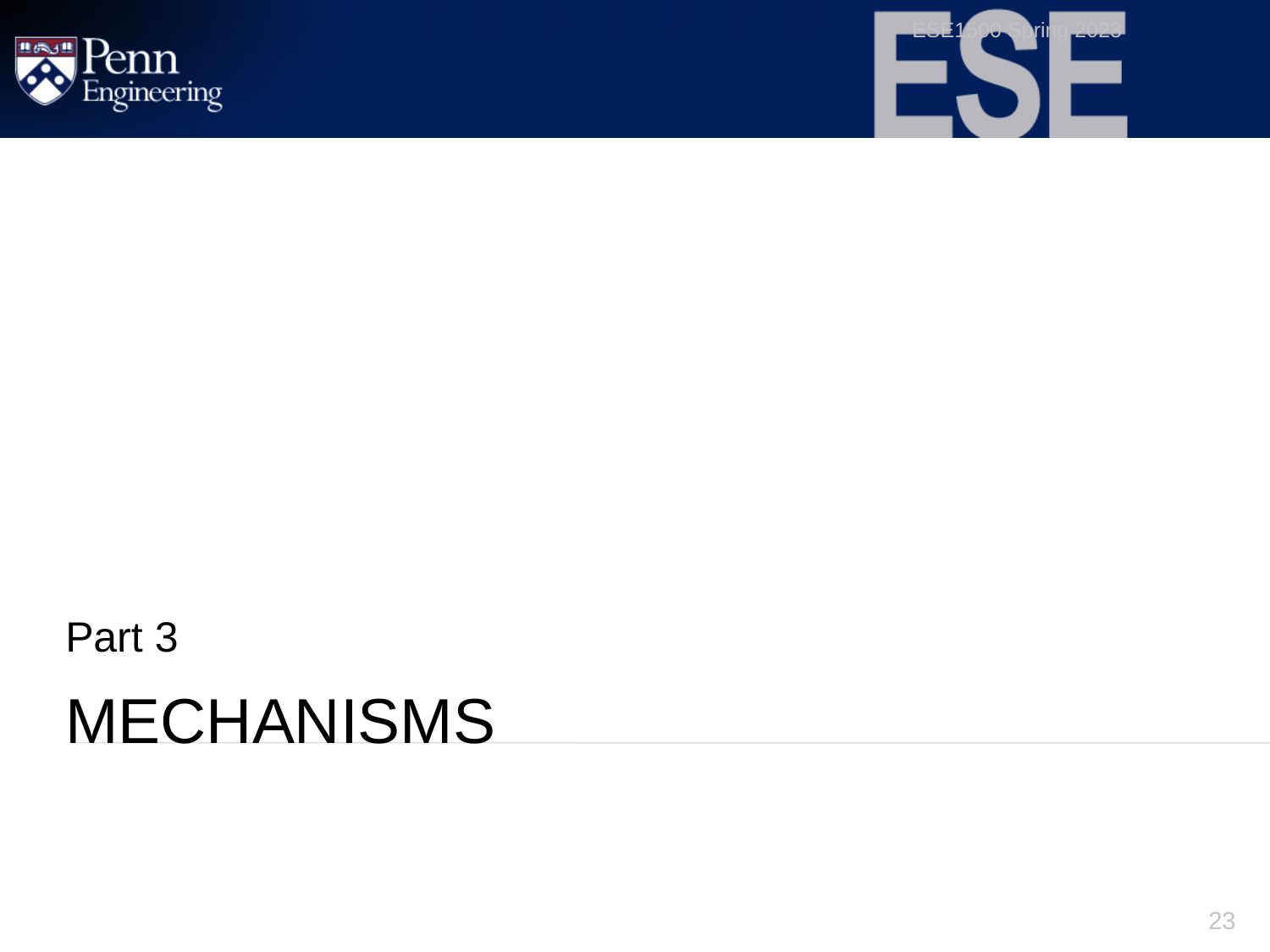

ESE1500 Spring 2023
Part 3
# Mechanisms
23